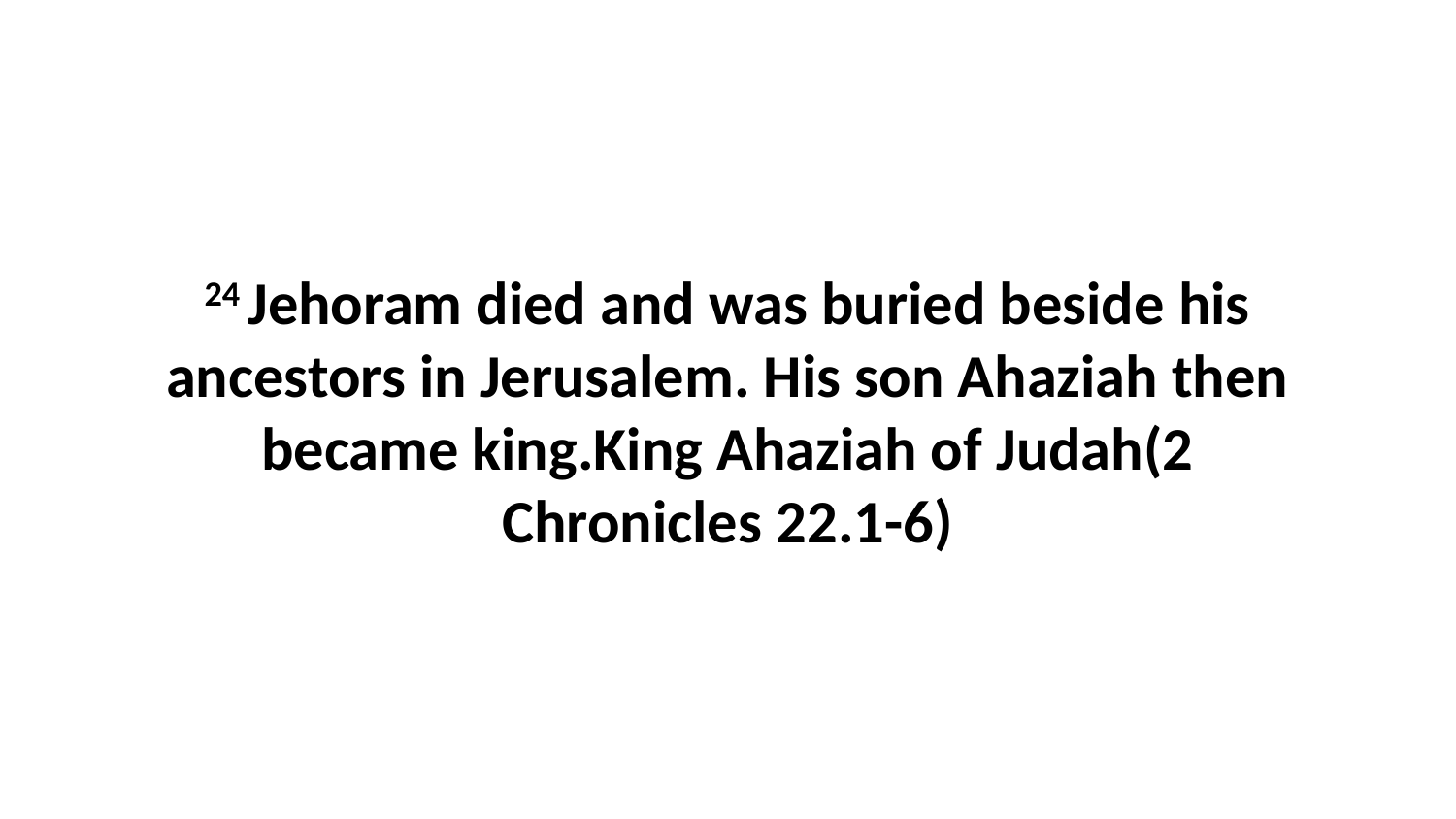

24 Jehoram died and was buried beside his ancestors in Jerusalem. His son Ahaziah then became king.King Ahaziah of Judah(2 Chronicles 22.1-6)